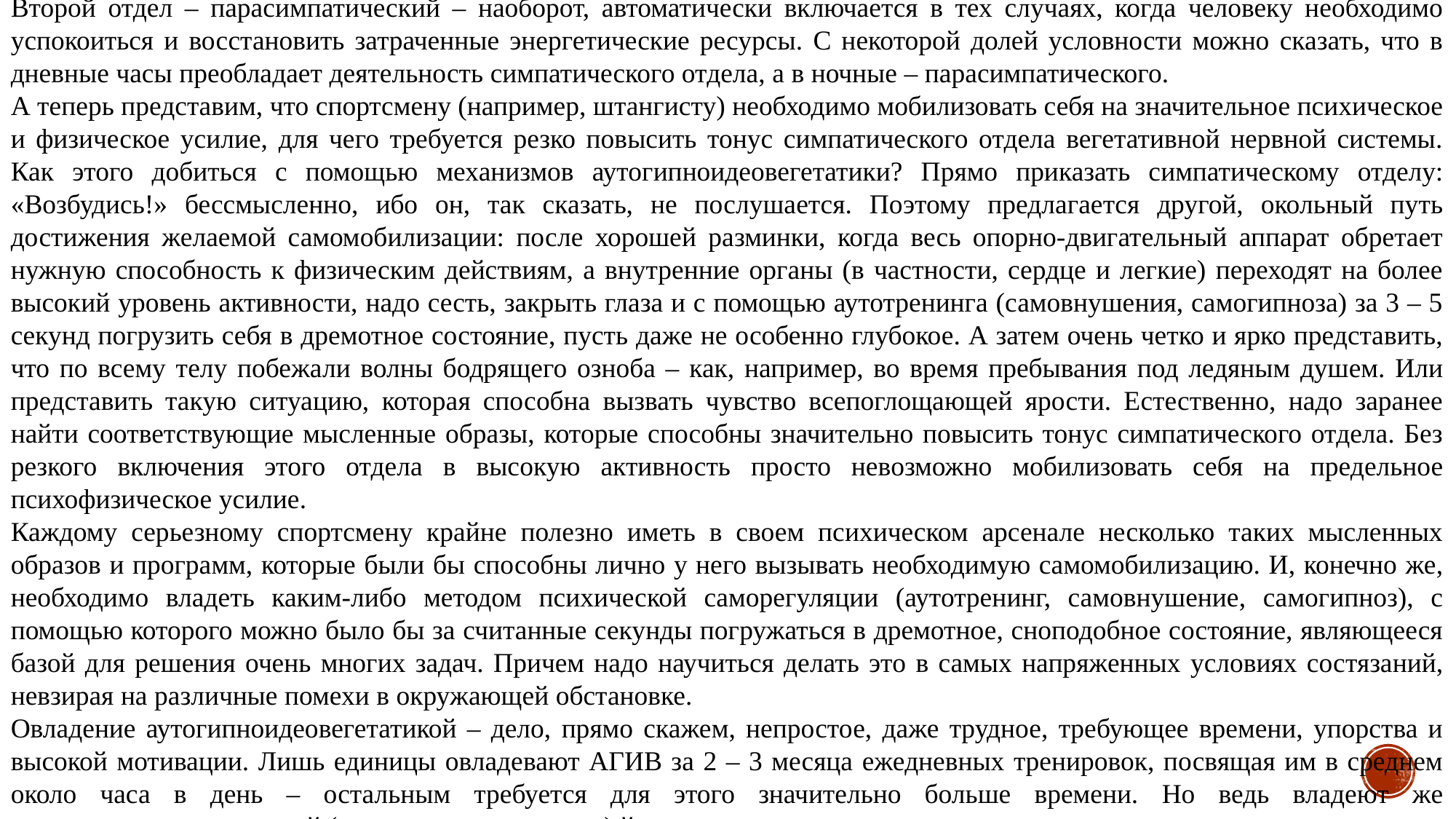

Второй отдел – парасимпатический – наоборот, автоматически включается в тех случаях, когда человеку необходимо успокоиться и восстановить затраченные энергетические ресурсы. С некоторой долей условности можно сказать, что в дневные часы преобладает деятельность симпатического отдела, а в ночные – парасимпатического.
А теперь представим, что спортсмену (например, штангисту) необходимо мобилизовать себя на значительное психическое и физическое усилие, для чего требуется резко повысить тонус симпатического отдела вегетативной нервной системы. Как этого добиться с помощью механизмов аутогипноидеовегетатики? Прямо приказать симпатическому отделу: «Возбудись!» бессмысленно, ибо он, так сказать, не послушается. Поэтому предлагается другой, окольный путь достижения желаемой самомобилизации: после хорошей разминки, когда весь опорно-двигательный аппарат обретает нужную способность к физическим действиям, а внутренние органы (в частности, сердце и легкие) переходят на более высокий уровень активности, надо сесть, закрыть глаза и с помощью аутотренинга (самовнушения, самогипноза) за 3 – 5 секунд погрузить себя в дремотное состояние, пусть даже не особенно глубокое. А затем очень четко и ярко представить, что по всему телу побежали волны бодрящего озноба – как, например, во время пребывания под ледяным душем. Или представить такую ситуацию, которая способна вызвать чувство всепоглощающей ярости. Естественно, надо заранее найти соответствующие мысленные образы, которые способны значительно повысить тонус симпатического отдела. Без резкого включения этого отдела в высокую активность просто невозможно мобилизовать себя на предельное психофизическое усилие.
Каждому серьезному спортсмену крайне полезно иметь в своем психическом арсенале несколько таких мысленных образов и программ, которые были бы способны лично у него вызывать необходимую самомобилизацию. И, конечно же, необходимо владеть каким-либо методом психической саморегуляции (аутотренинг, самовнушение, самогипноз), с помощью которого можно было бы за считанные секунды погружаться в дремотное, сноподобное состояние, являющееся базой для решения очень многих задач. Причем надо научиться делать это в самых напряженных условиях состязаний, невзирая на различные помехи в окружающей обстановке.
Овладение аутогипноидеовегетатикой – дело, прямо скажем, непростое, даже трудное, требующее времени, упорства и высокой мотивации. Лишь единицы овладевают АГИВ за 2 – 3 месяца ежедневных тренировок, посвящая им в среднем около часа в день – остальным требуется для этого значительно больше времени. Но ведь владеют же аутогипноидеовегетатикой (причем весьма хорошо) йоги – типичные представители идеалистического мировоззрения.